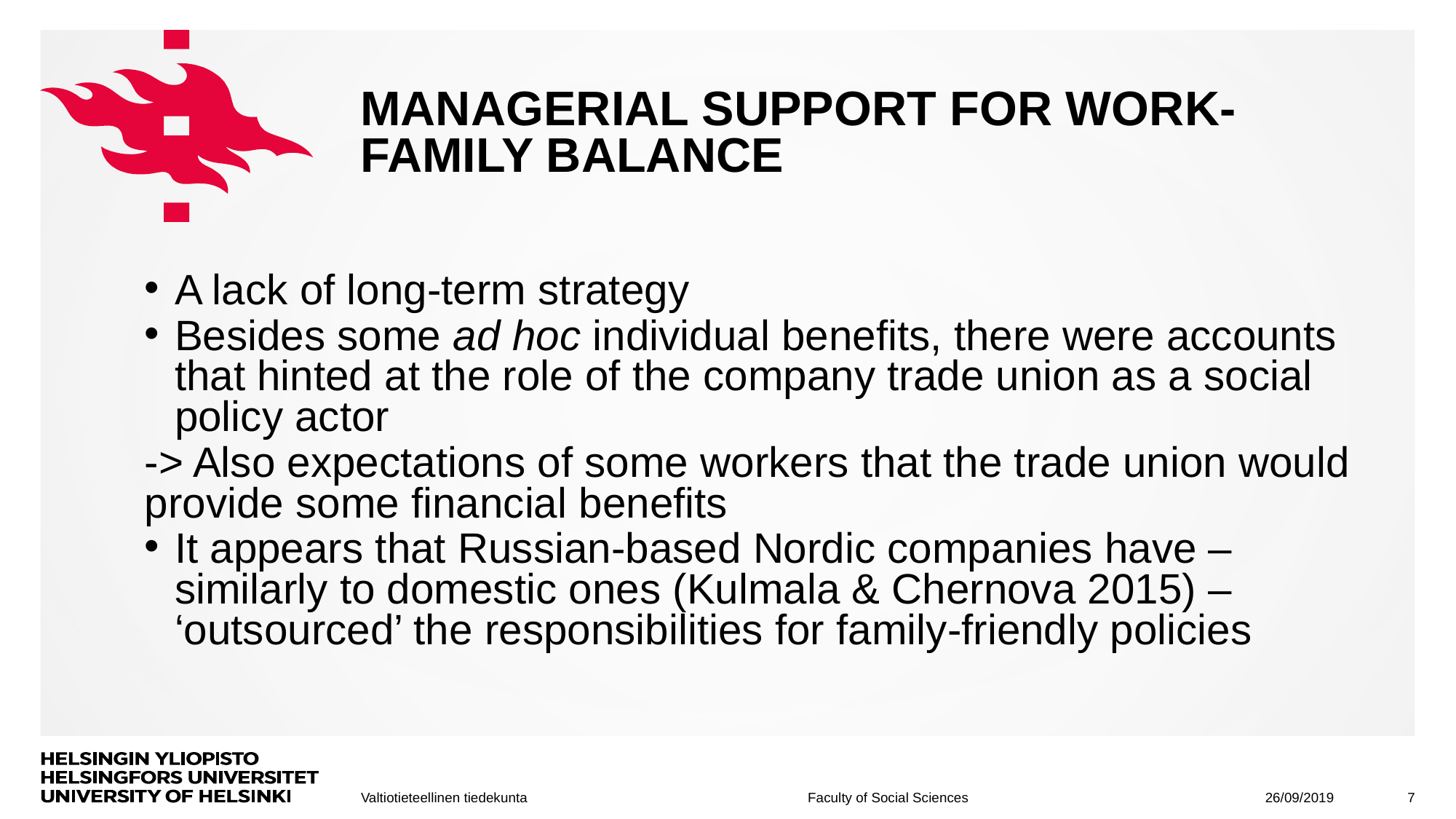

# Managerial support for work-family balance
A lack of long-term strategy
Besides some ad hoc individual benefits, there were accounts that hinted at the role of the company trade union as a social policy actor
-> Also expectations of some workers that the trade union would provide some financial benefits
It appears that Russian-based Nordic companies have – similarly to domestic ones (Kulmala & Chernova 2015) – ‘outsourced’ the responsibilities for family-friendly policies
26/09/2019
7
Faculty of Social Sciences